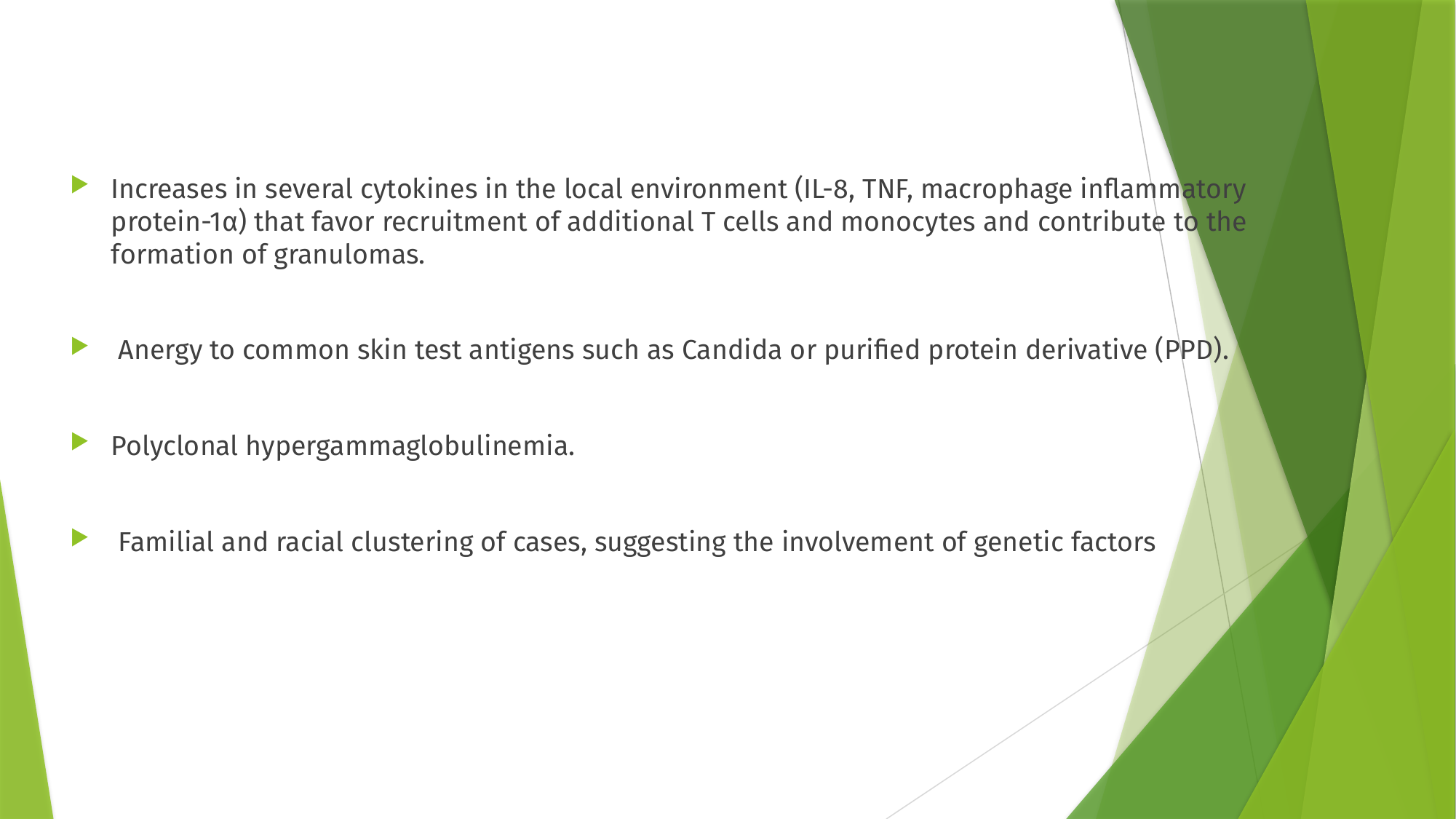

Increases in several cytokines in the local environment (IL-8, TNF, macrophage inflammatory protein-1α) that favor recruitment of additional T cells and monocytes and contribute to the formation of granulomas.

 Anergy to common skin test antigens such as Candida or purified protein derivative (PPD).

Polyclonal hypergammaglobulinemia.

 Familial and racial clustering of cases, suggesting the involvement of genetic factors